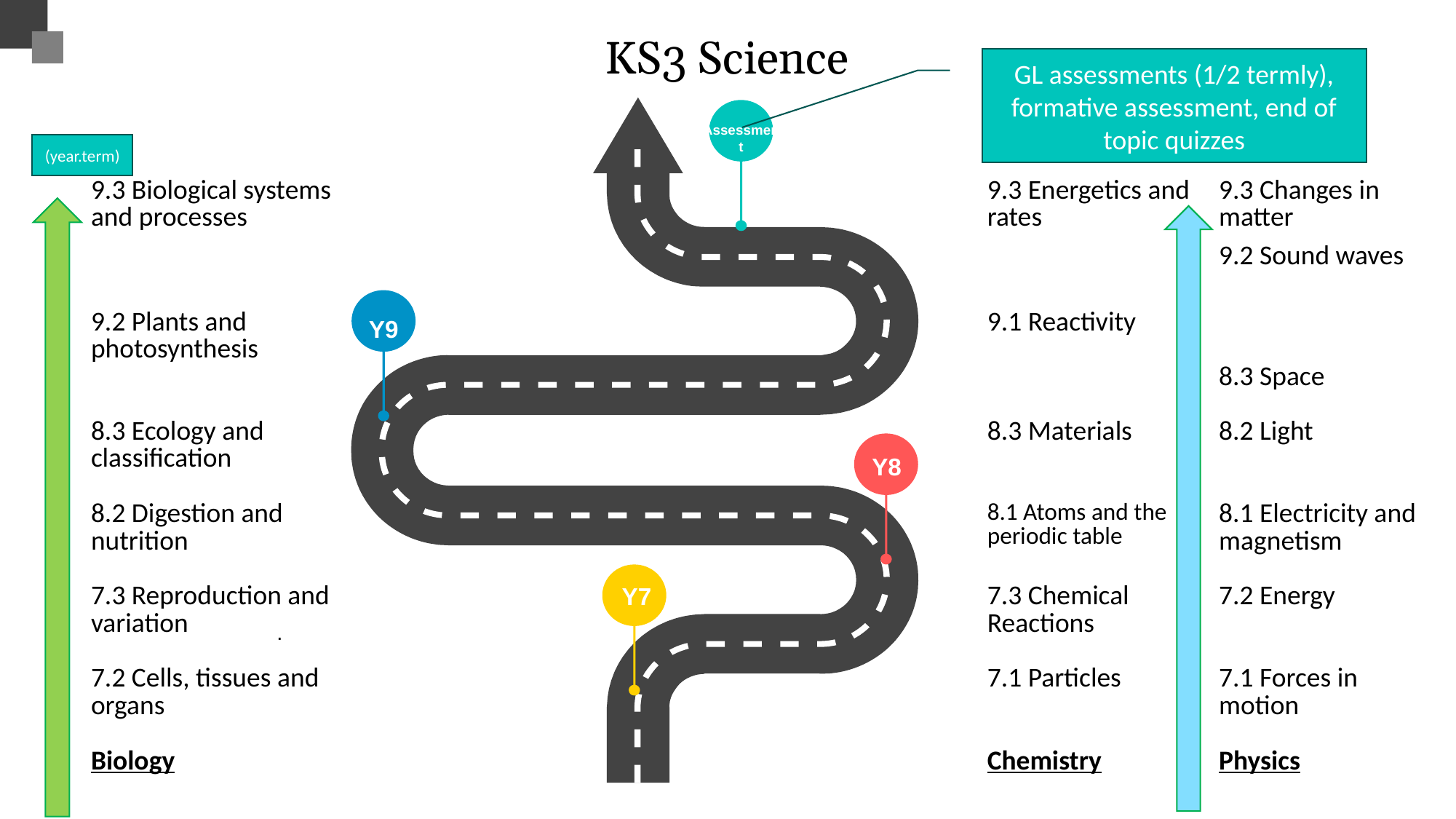

KS3 Science
GL assessments (1/2 termly), formative assessment, end of topic quizzes
|  |  |  |  |
| --- | --- | --- | --- |
| 9.3 Biological systems and processes |  | 9.3 Energetics and rates | 9.3 Changes in matter |
|  |  |  | 9.2 Sound waves |
| 9.2 Plants and photosynthesis |  | 9.1 Reactivity |  |
|  |  |  | 8.3 Space |
| 8.3 Ecology and classification |  | 8.3 Materials | 8.2 Light |
| 8.2 Digestion and nutrition |  | 8.1 Atoms and the periodic table | 8.1 Electricity and magnetism |
| 7.3 Reproduction and variation |  | 7.3 Chemical Reactions | 7.2 Energy |
| 7.2 Cells, tissues and organs |  | 7.1 Particles | 7.1 Forces in motion |
| Biology |  | Chemistry | Physics |

Assessment

Y9

Y8

Y7
.
(year.term)